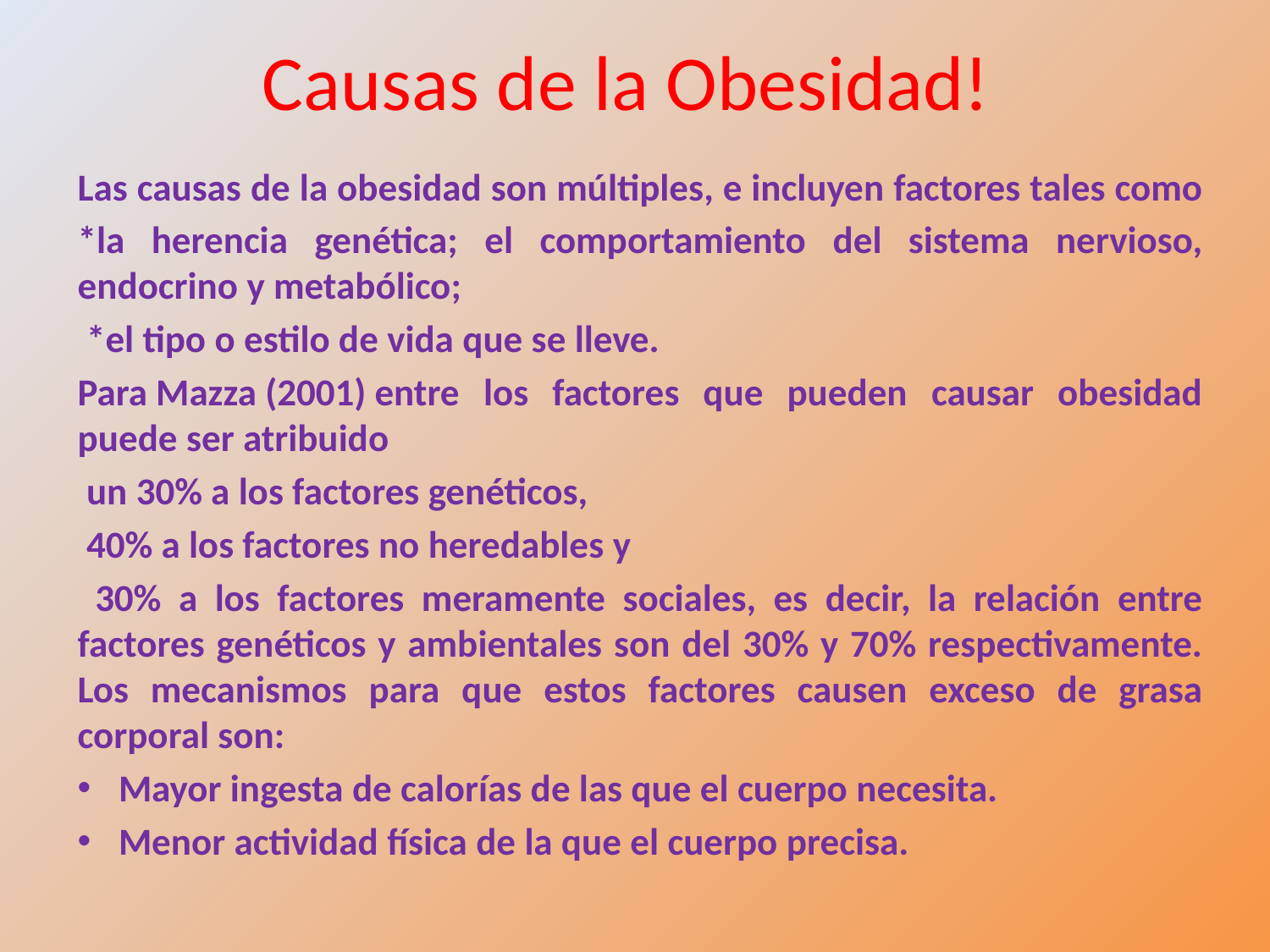

# Causas de la Obesidad!
Las causas de la obesidad son múltiples, e incluyen factores tales como
*la herencia genética; el comportamiento del sistema nervioso, endocrino y metabólico;
 *el tipo o estilo de vida que se lleve.
Para Mazza (2001) entre los factores que pueden causar obesidad puede ser atribuido
 un 30% a los factores genéticos,
 40% a los factores no heredables y
 30% a los factores meramente sociales, es decir, la relación entre factores genéticos y ambientales son del 30% y 70% respectivamente. Los mecanismos para que estos factores causen exceso de grasa corporal son:
Mayor ingesta de calorías de las que el cuerpo necesita.
Menor actividad física de la que el cuerpo precisa.